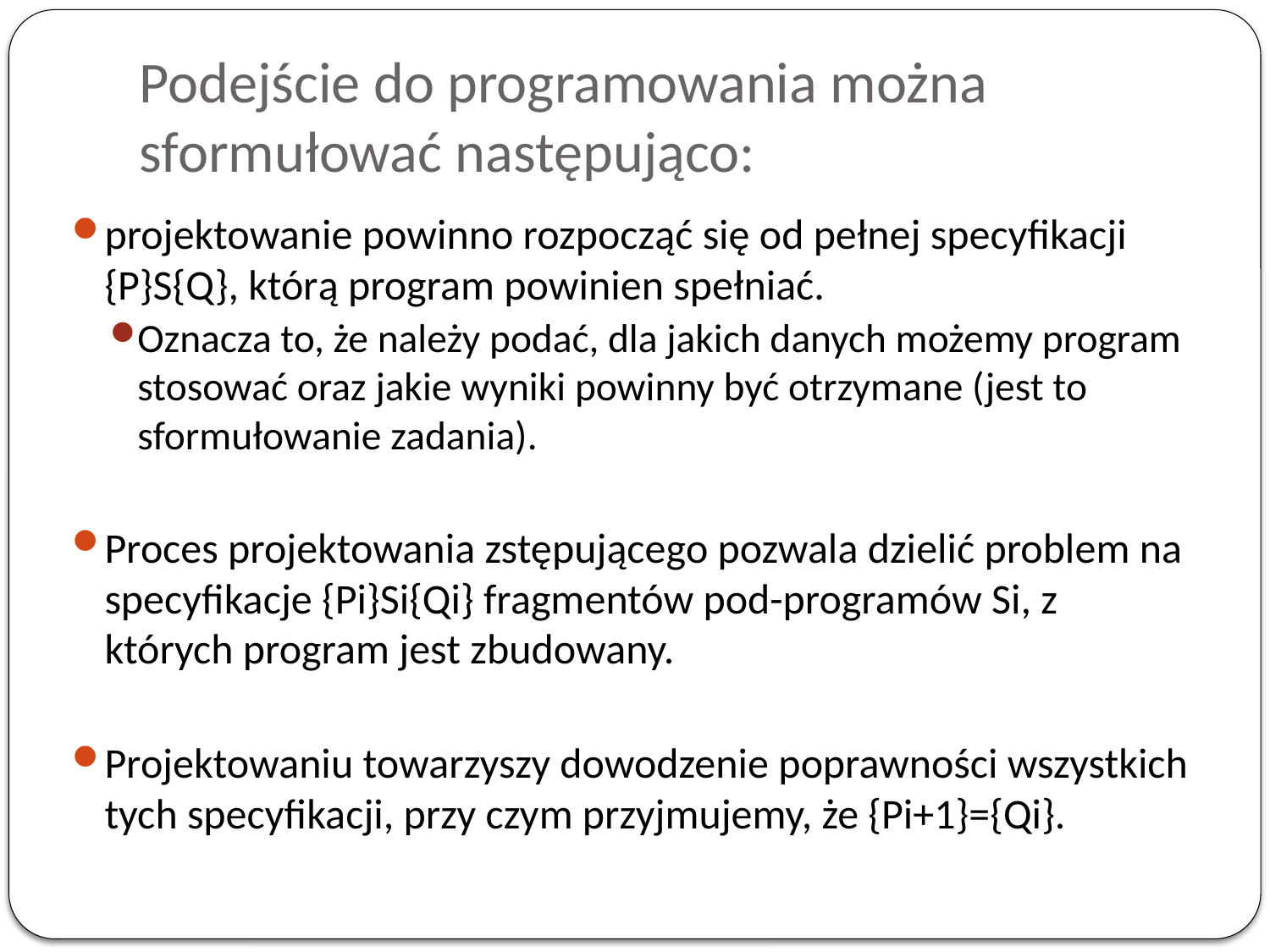

Podejście do programowania można sformułować następująco:
projektowanie powinno rozpocząć się od pełnej specyfikacji {P}S{Q}, którą program powinien spełniać.
Oznacza to, że należy podać, dla jakich danych możemy program stosować oraz jakie wyniki powinny być otrzymane (jest to sformułowanie zadania).

Proces projektowania zstępującego pozwala dzielić problem na specyfikacje {Pi}Si{Qi} fragmentów pod-programów Si, z których program jest zbudowany.

Projektowaniu towarzyszy dowodzenie poprawności wszystkich tych specyfikacji, przy czym przyjmujemy, że {Pi+1}={Qi}.